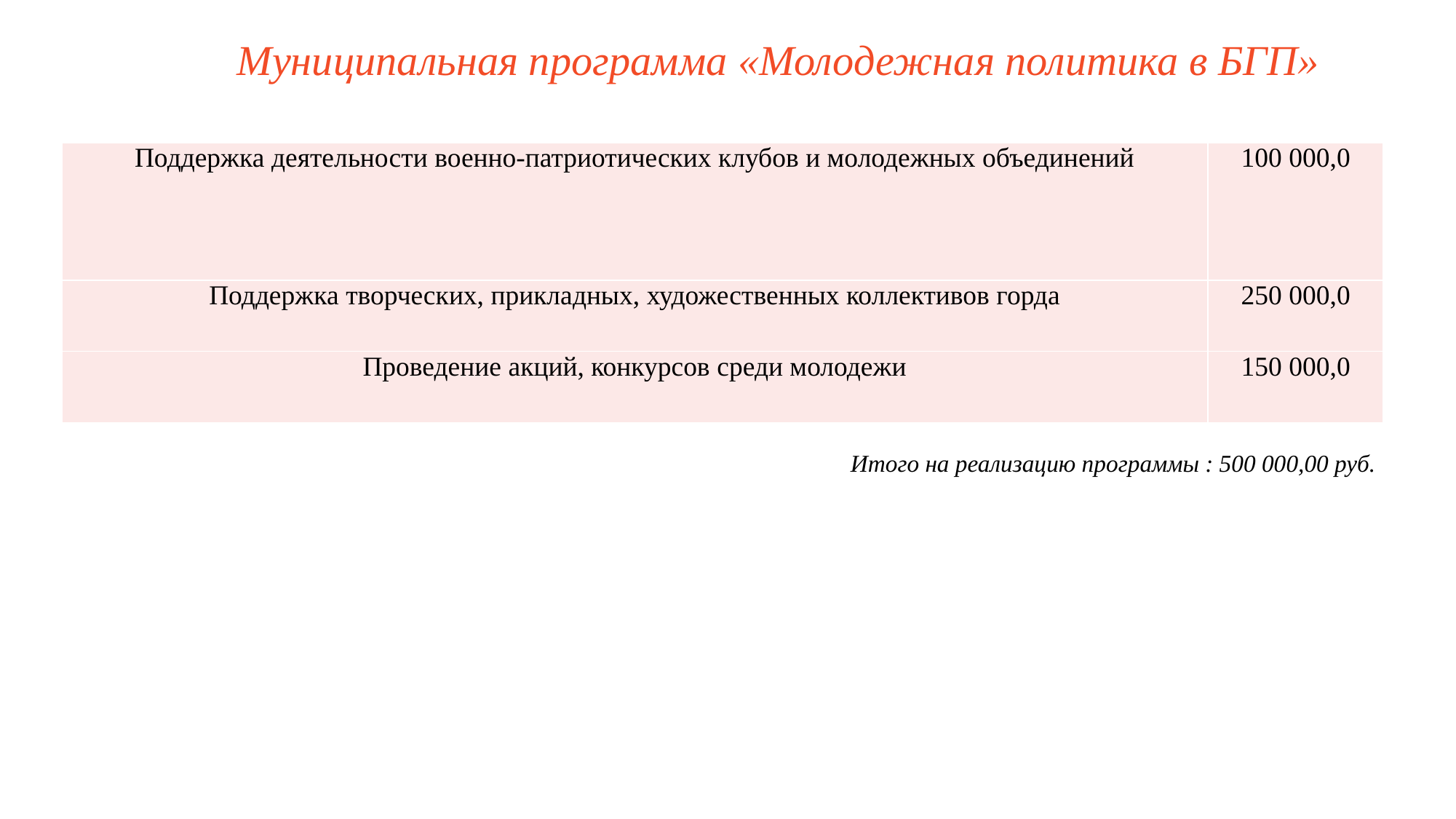

Муниципальная программа «Молодежная политика в БГП»
| Поддержка деятельности военно-патриотических клубов и молодежных объединений | 100 000,0 |
| --- | --- |
| Поддержка творческих, прикладных, художественных коллективов горда | 250 000,0 |
| Проведение акций, конкурсов среди молодежи | 150 000,0 |
Итого на реализацию программы : 500 000,00 руб.